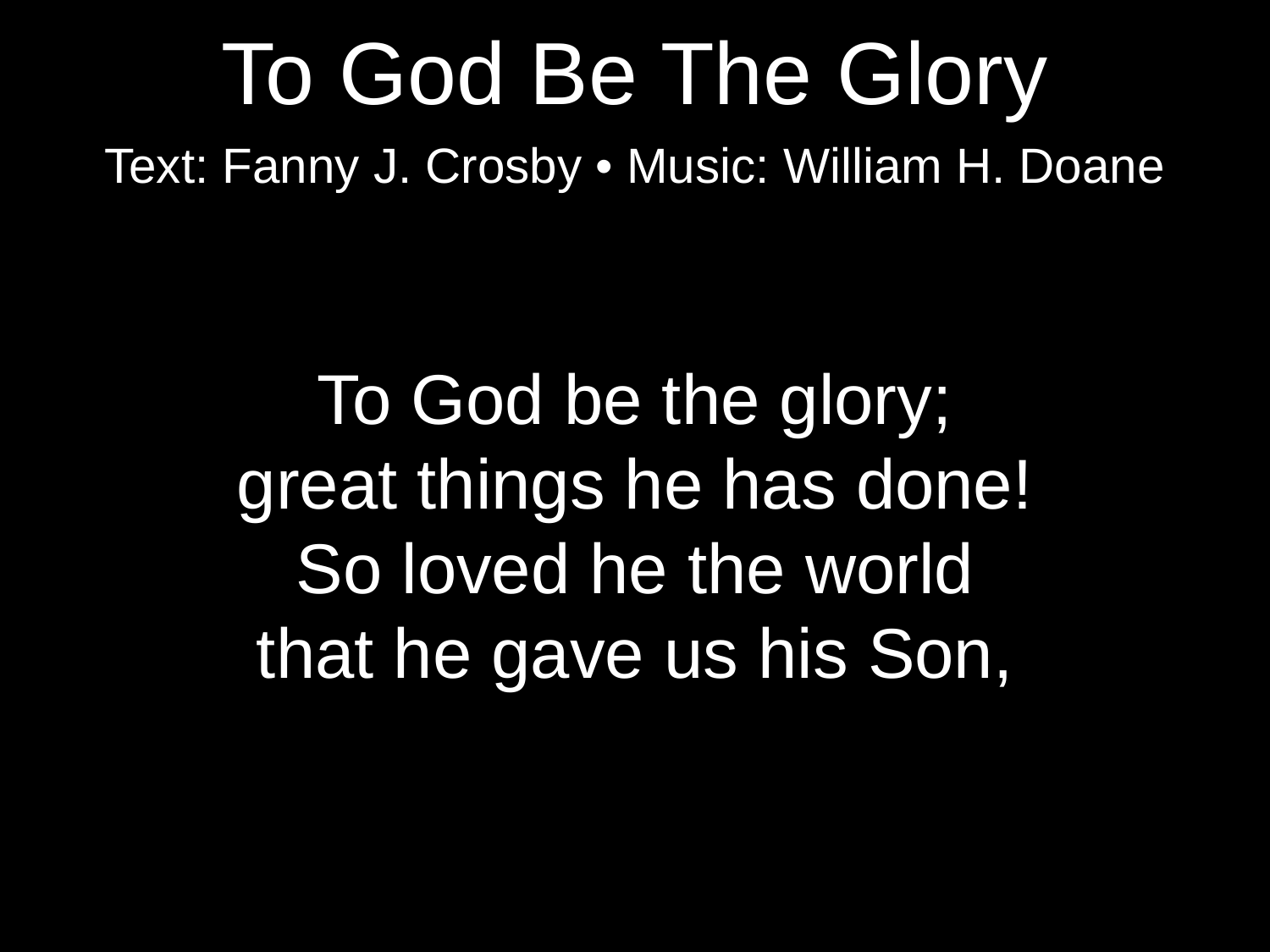

To God Be The Glory
Text: Fanny J. Crosby • Music: William H. Doane
To God be the glory;
great things he has done!
So loved he the world
that he gave us his Son,